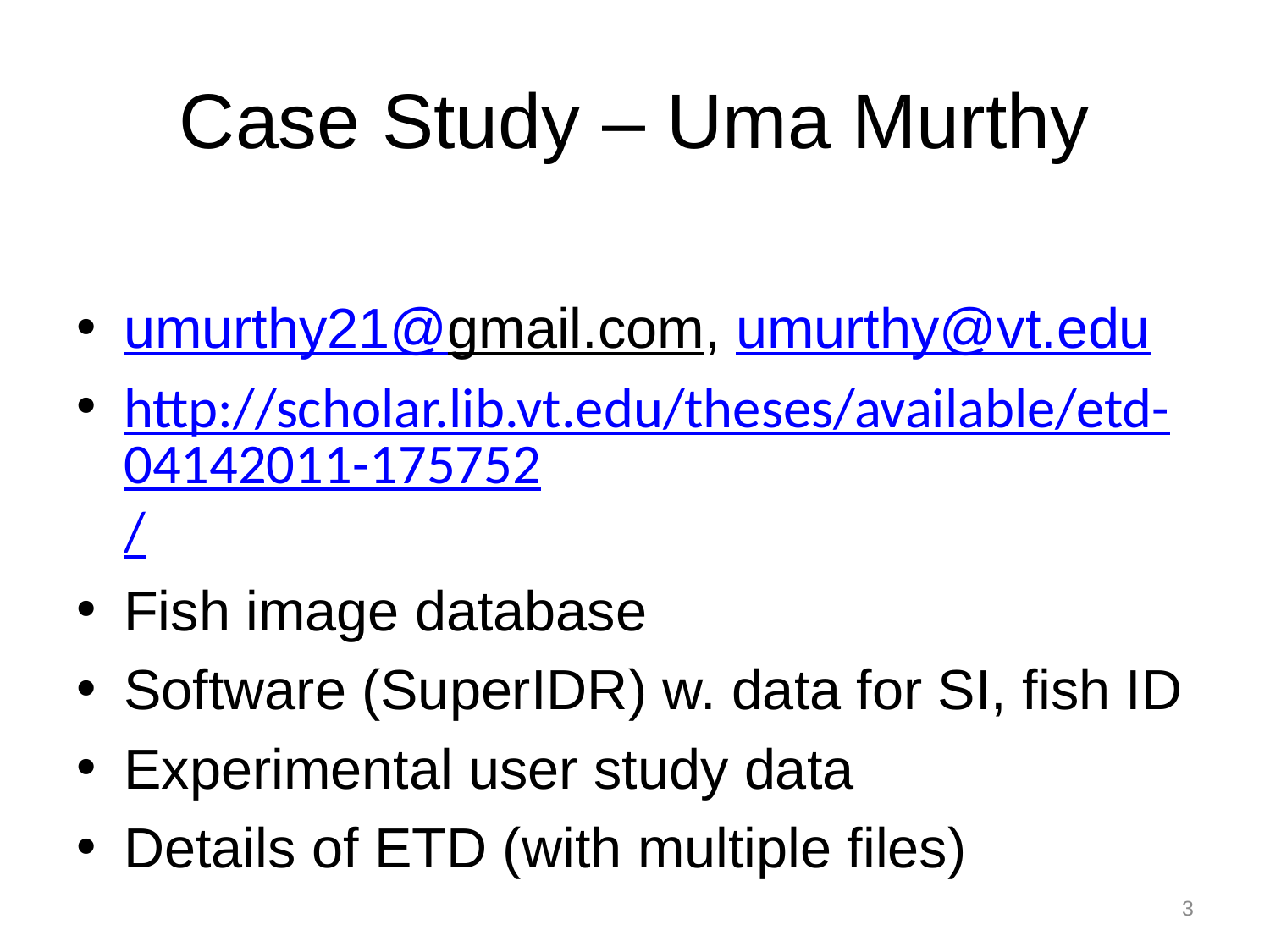

# Case Study – Uma Murthy
umurthy21@gmail.com, umurthy@vt.edu
http://scholar.lib.vt.edu/theses/available/etd-04142011-175752/
Fish image database
Software (SuperIDR) w. data for SI, fish ID
Experimental user study data
Details of ETD (with multiple files)
3